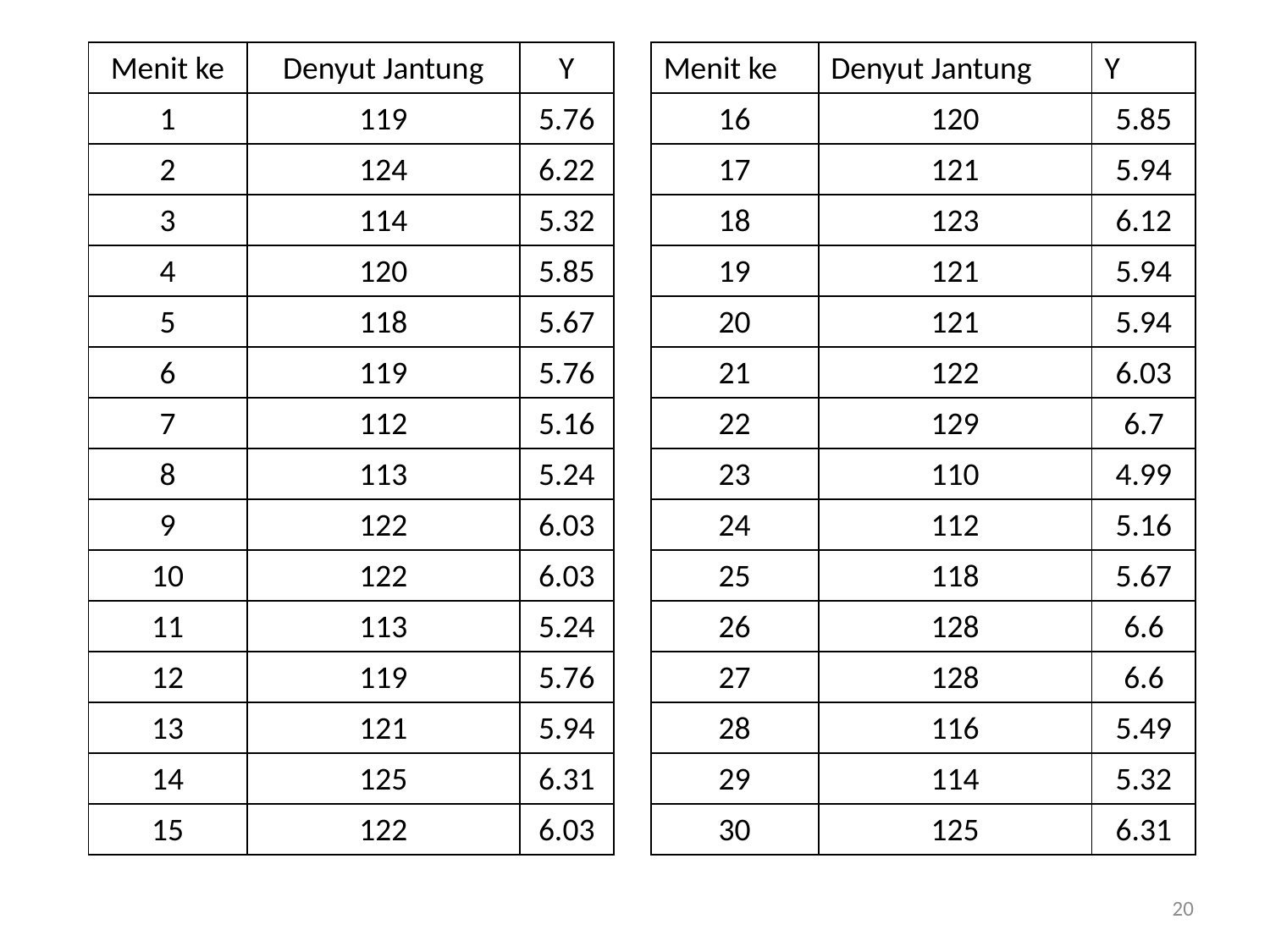

| Menit ke | Denyut Jantung | Y |
| --- | --- | --- |
| 1 | 119 | 5.76 |
| 2 | 124 | 6.22 |
| 3 | 114 | 5.32 |
| 4 | 120 | 5.85 |
| 5 | 118 | 5.67 |
| 6 | 119 | 5.76 |
| 7 | 112 | 5.16 |
| 8 | 113 | 5.24 |
| 9 | 122 | 6.03 |
| 10 | 122 | 6.03 |
| 11 | 113 | 5.24 |
| 12 | 119 | 5.76 |
| 13 | 121 | 5.94 |
| 14 | 125 | 6.31 |
| 15 | 122 | 6.03 |
| Menit ke | Denyut Jantung | Y |
| --- | --- | --- |
| 16 | 120 | 5.85 |
| 17 | 121 | 5.94 |
| 18 | 123 | 6.12 |
| 19 | 121 | 5.94 |
| 20 | 121 | 5.94 |
| 21 | 122 | 6.03 |
| 22 | 129 | 6.7 |
| 23 | 110 | 4.99 |
| 24 | 112 | 5.16 |
| 25 | 118 | 5.67 |
| 26 | 128 | 6.6 |
| 27 | 128 | 6.6 |
| 28 | 116 | 5.49 |
| 29 | 114 | 5.32 |
| 30 | 125 | 6.31 |
20